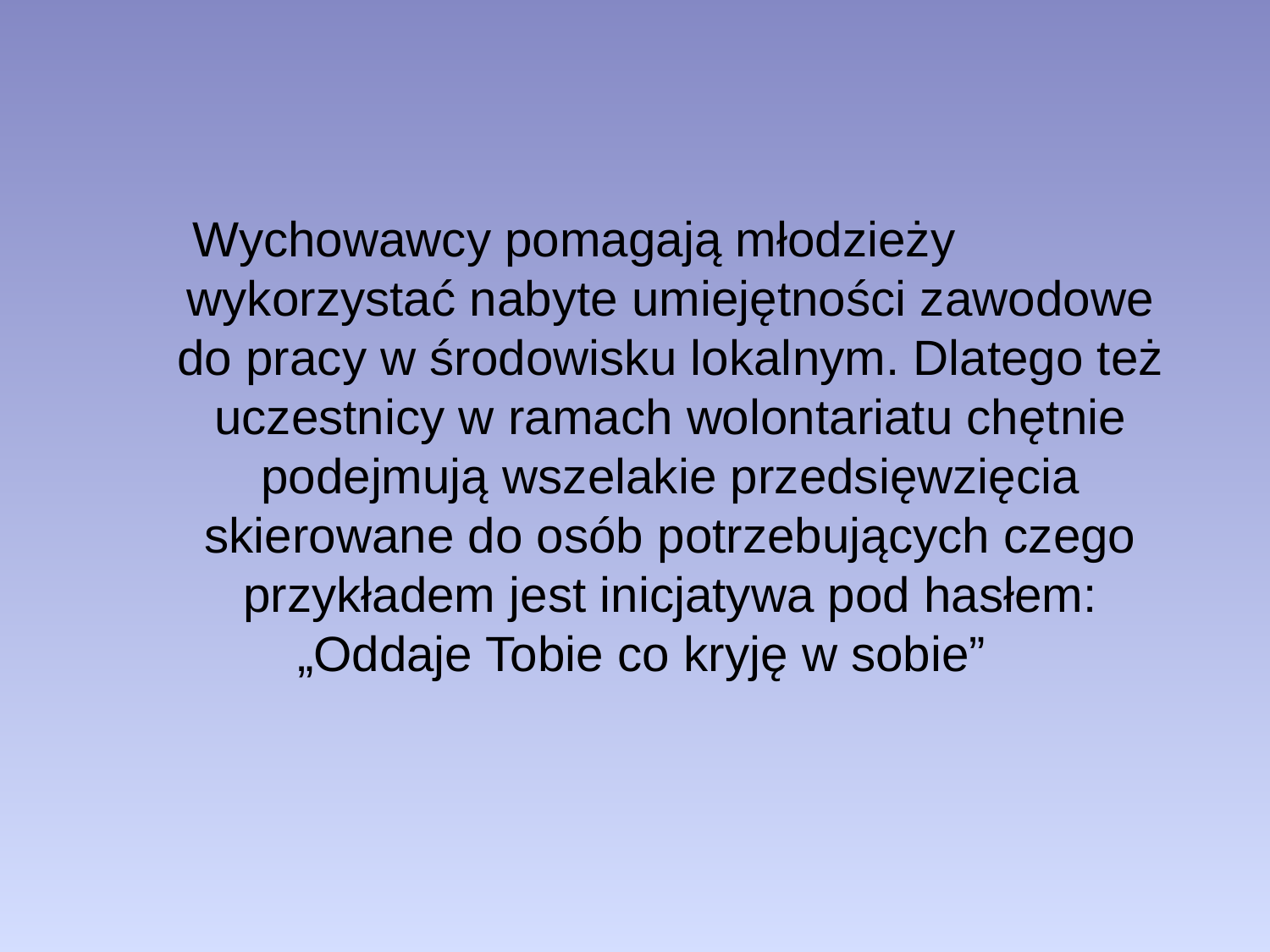

Wychowawcy pomagają młodzieży               wykorzystać nabyte umiejętności zawodowe do pracy w środowisku lokalnym. Dlatego też uczestnicy w ramach wolontariatu chętnie podejmują wszelakie przedsięwzięcia skierowane do osób potrzebujących czego przykładem jest inicjatywa pod hasłem:
 „Oddaje Tobie co kryję w sobie”